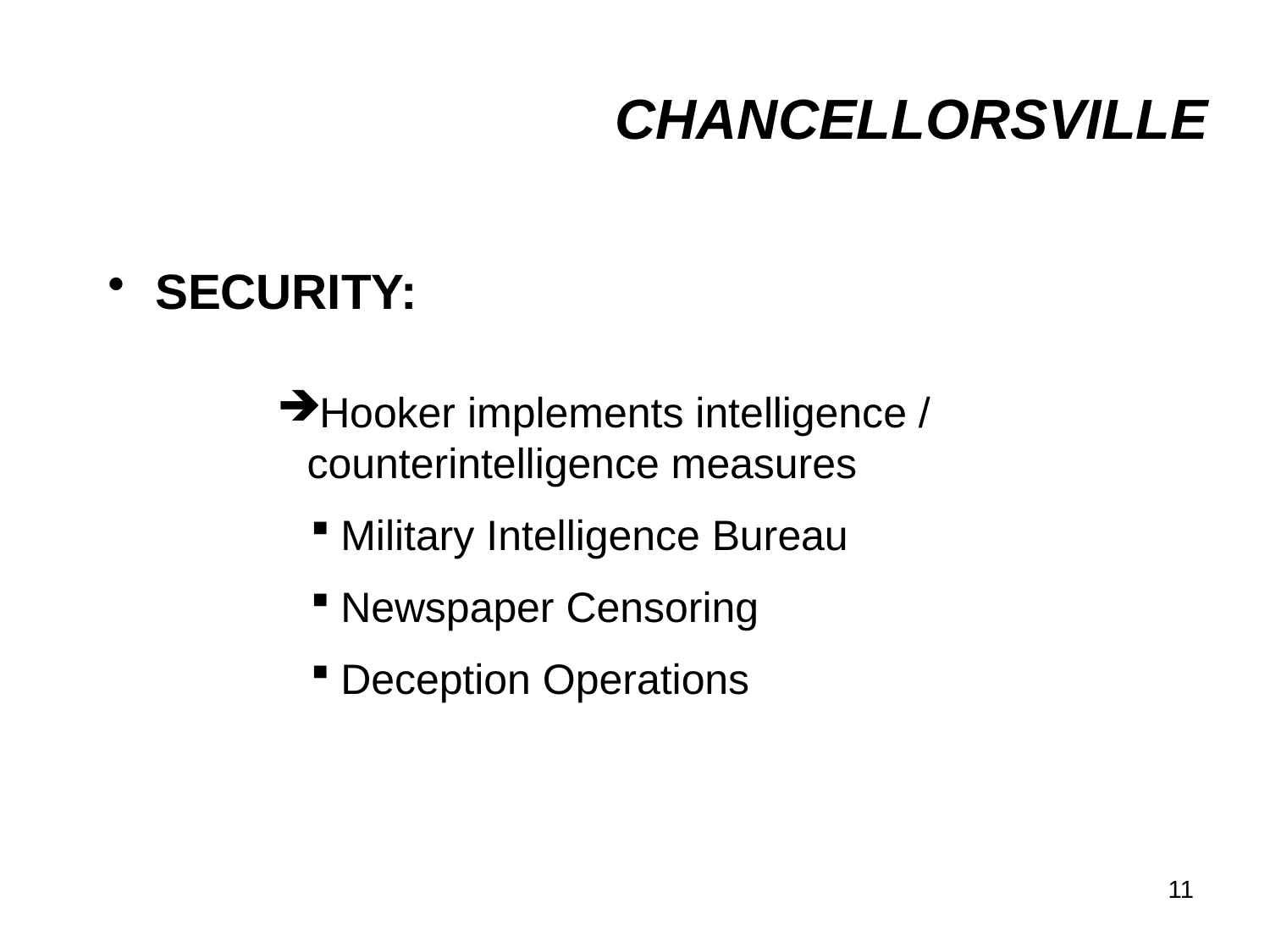

CHANCELLORSVILLE
SECURITY:
Hooker implements intelligence / counterintelligence measures
Military Intelligence Bureau
Newspaper Censoring
Deception Operations

11